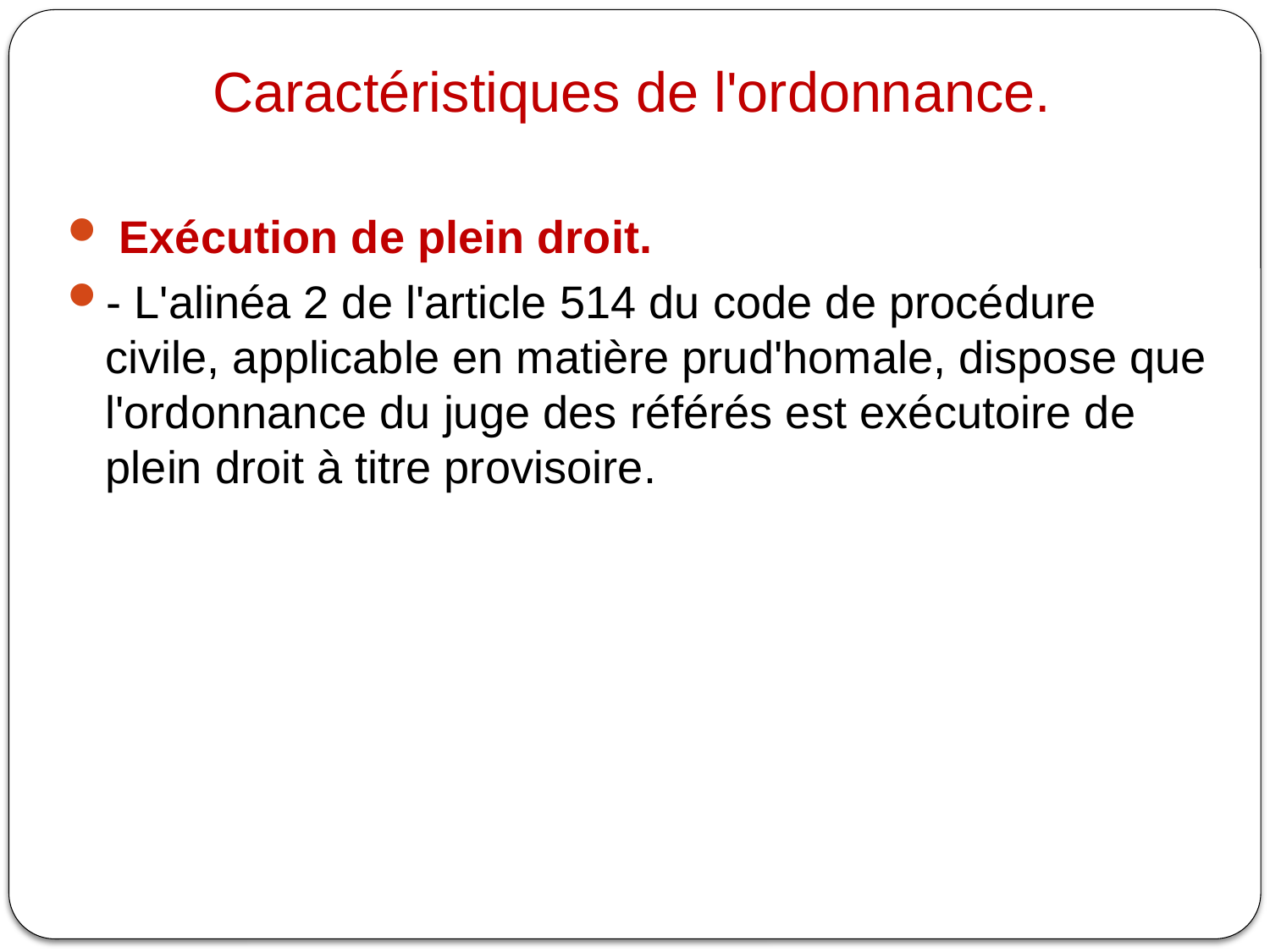

# Caractéristiques de l'ordonnance.
 Exécution de plein droit.
- L'alinéa 2 de l'article 514 du code de procédure civile, applicable en matière prud'homale, dispose que l'ordonnance du juge des référés est exécutoire de plein droit à titre provisoire.